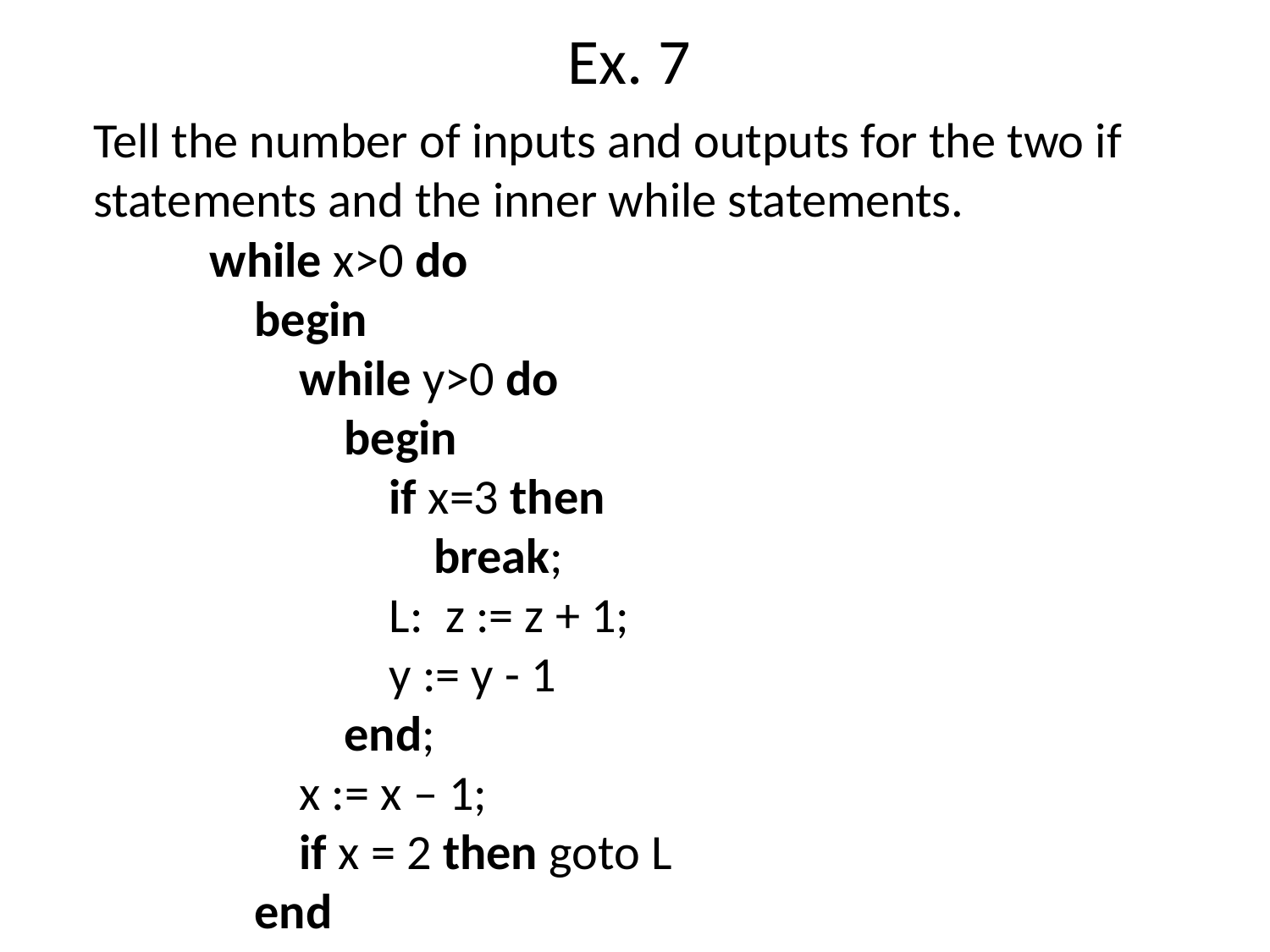

# Ex. 7
Tell the number of inputs and outputs for the two if statements and the inner while statements.
while x>0 do
    begin
        while y>0 do
            begin
                if x=3 then
                    break;
                L:  z := z + 1;
                y := y - 1
            end;
        x := x – 1;
        if x = 2 then goto L
    end